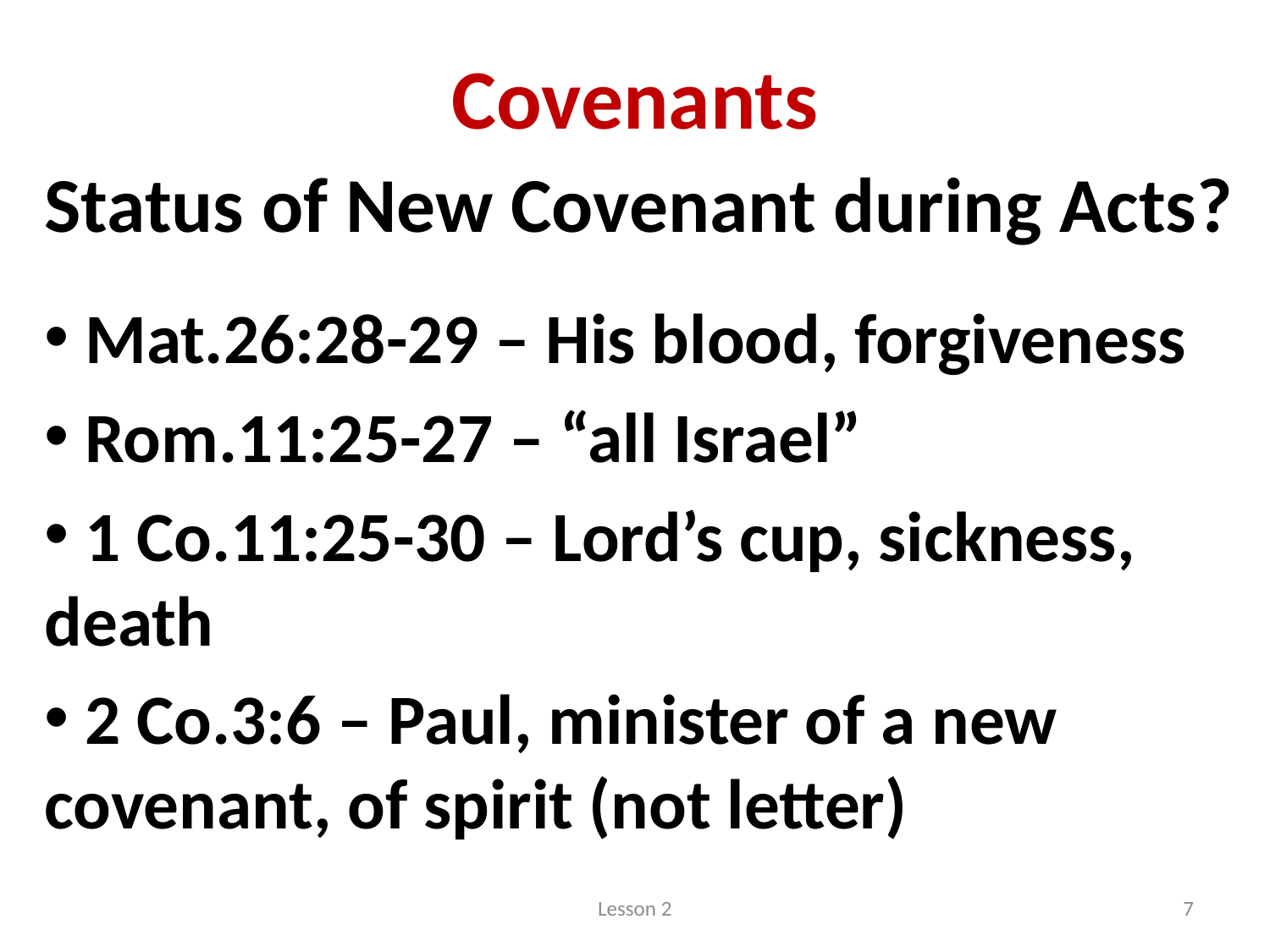

# Covenants
Status of New Covenant during Acts?
 Mat.26:28-29 – His blood, forgiveness
 Rom.11:25-27 – “all Israel”
 1 Co.11:25-30 – Lord’s cup, sickness, death
 2 Co.3:6 – Paul, minister of a new covenant, of spirit (not letter)

Lesson 2
7